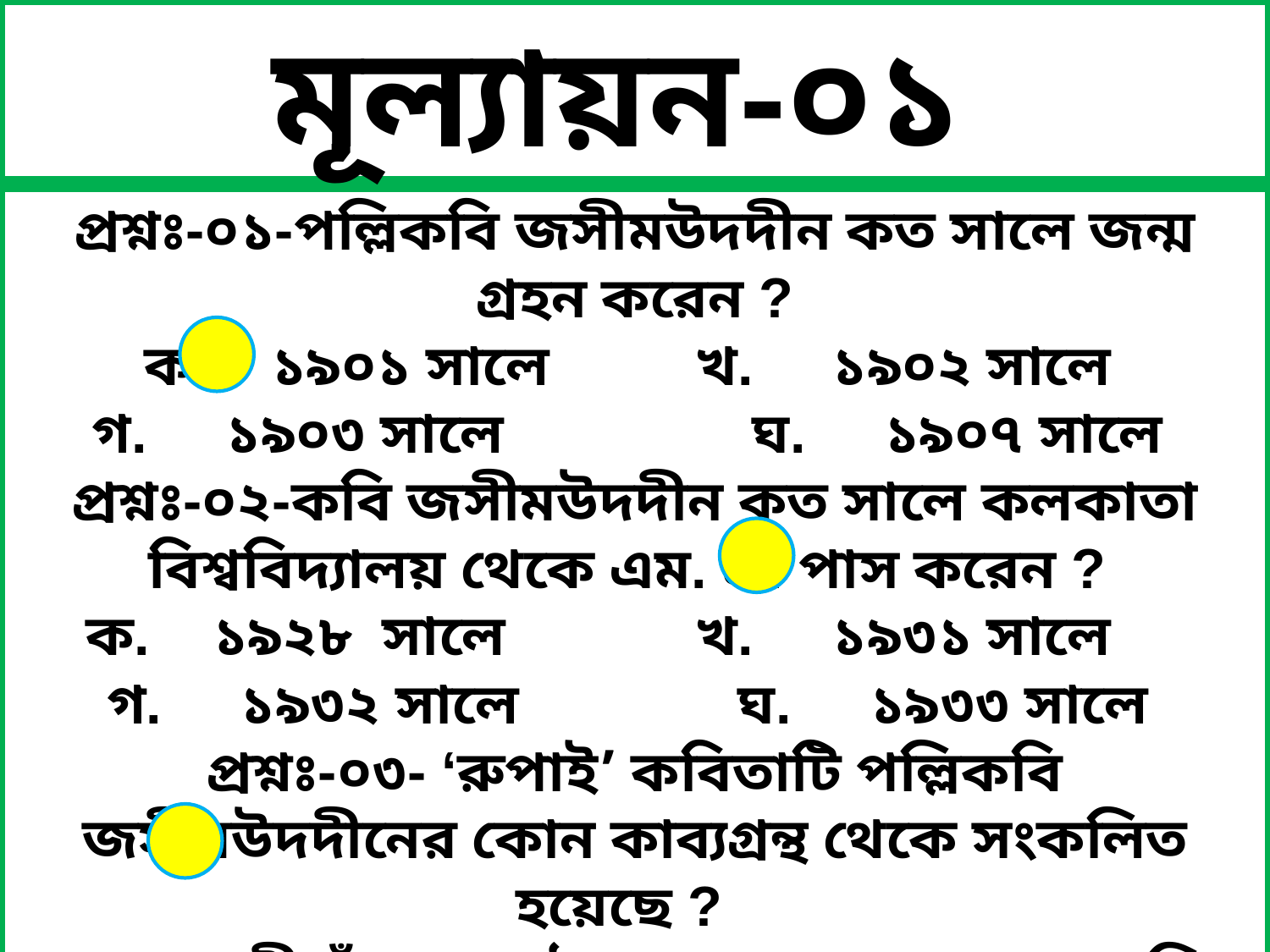

মূল্যায়ন-০১
প্রশ্নঃ-০১-পল্লিকবি জসীমউদদীন কত সালে জন্ম গ্রহন করেন ?
ক.    ১৯০১ সালে          খ.     ১৯০২ সালে
গ.     ১৯০৩ সালে                 ঘ.     ১৯০৭ সালে
প্রশ্নঃ-০২-কবি জসীমউদদীন কত সালে কলকাতা বিশ্ববিদ্যালয় থেকে এম. এ. পাস করেন ?
 ক.    ১৯২৮  সালে             খ.     ১৯৩১ সালে
গ.     ১৯৩২ সালে               ঘ.     ১৯৩৩ সালে
প্রশ্নঃ-০৩- ‘রুপাই’ কবিতাটি পল্লিকবি জসীমউদদীনের কোন কাব্যগ্রন্থ থেকে সংকলিত হয়েছে ?
ক.    নকক্সী কাঁথার মাঠ                      খ.     রাখালি
গ.     বালুচর                       ঘ.    সুজন বাদিয়ার ঘাট